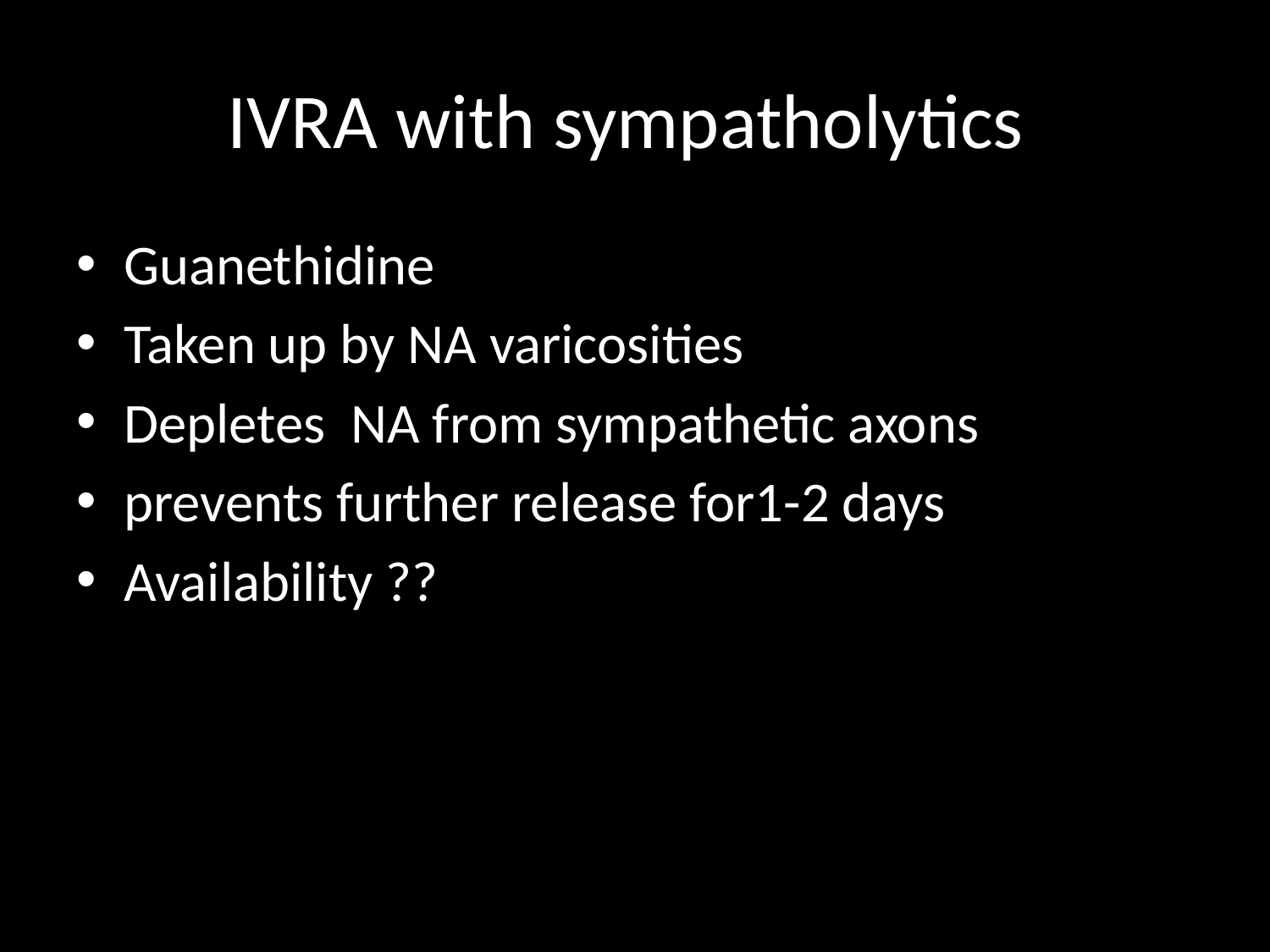

# IVRA with sympatholytics
Guanethidine
Taken up by NA varicosities
Depletes  NA from sympathetic axons
prevents further release for1-2 days
Availability ??